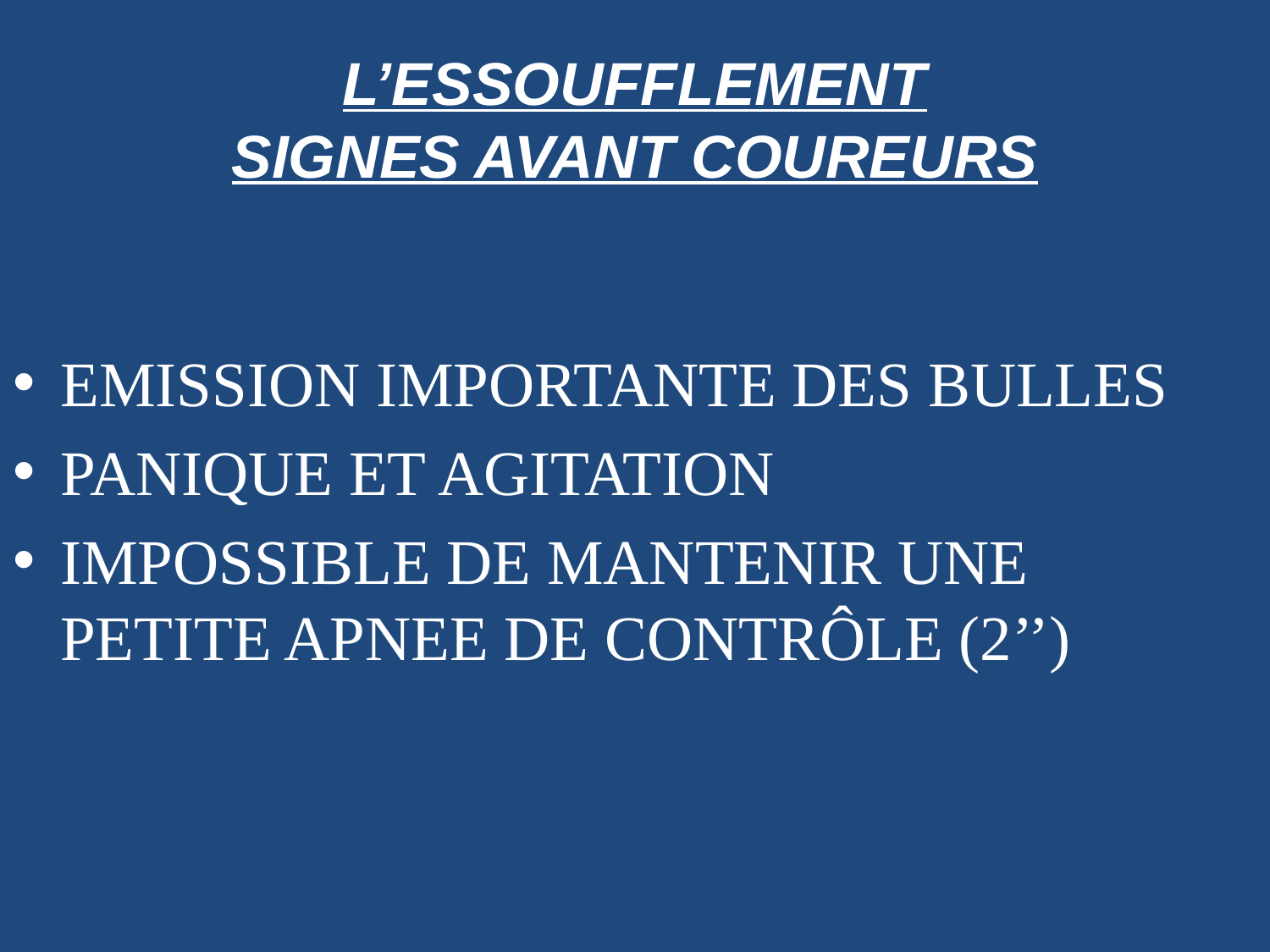

# L’ESSOUFFLEMENT SIGNES AVANT COUREURS

EMISSION IMPORTANTE DES BULLES
PANIQUE ET AGITATION
IMPOSSIBLE DE MANTENIR UNE PETITE APNEE DE CONTRÔLE (2’’)